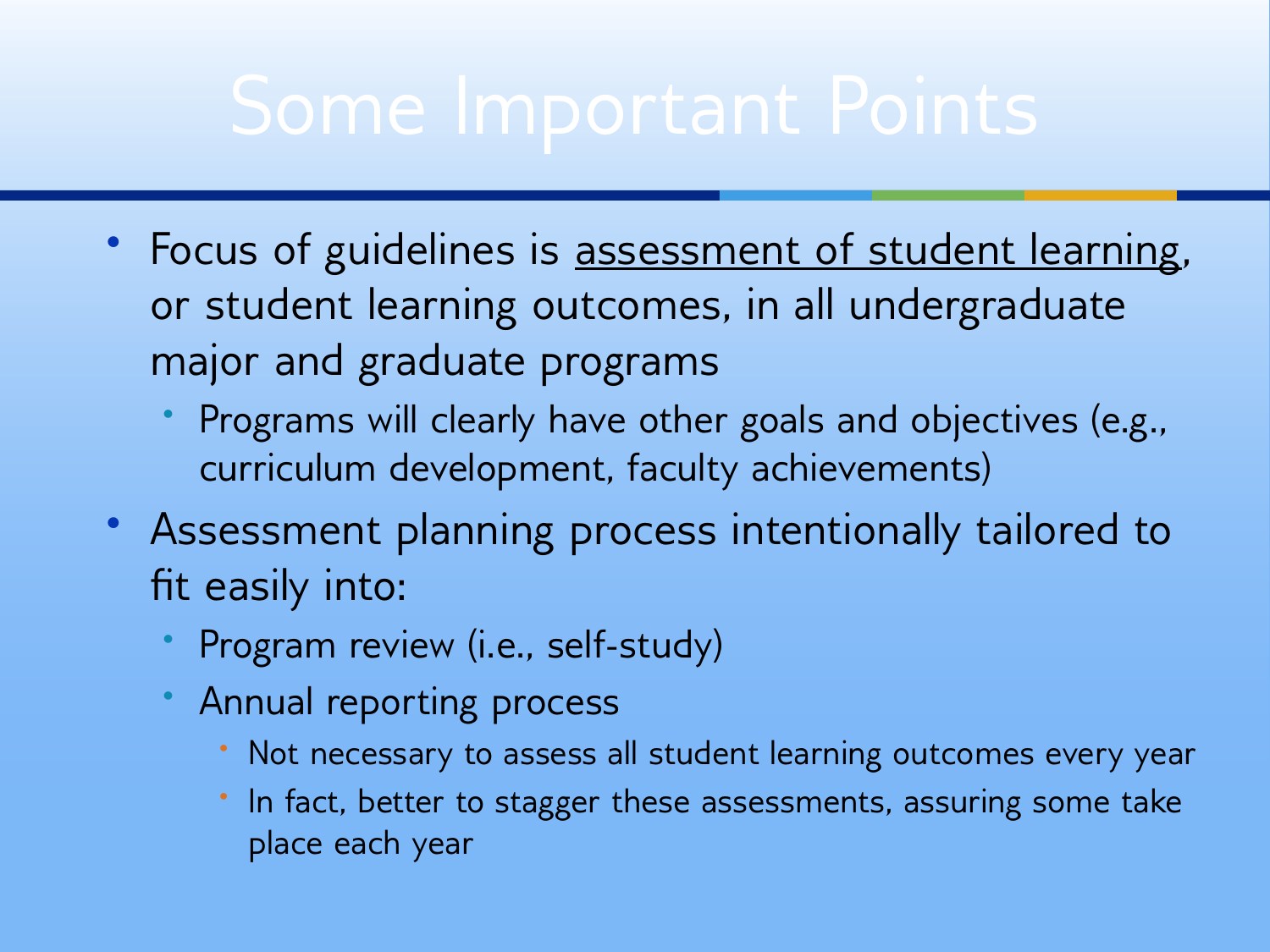

# Some Important Points
Focus of guidelines is assessment of student learning, or student learning outcomes, in all undergraduate major and graduate programs
Programs will clearly have other goals and objectives (e.g., curriculum development, faculty achievements)
Assessment planning process intentionally tailored to fit easily into:
Program review (i.e., self-study)
Annual reporting process
Not necessary to assess all student learning outcomes every year
In fact, better to stagger these assessments, assuring some take place each year